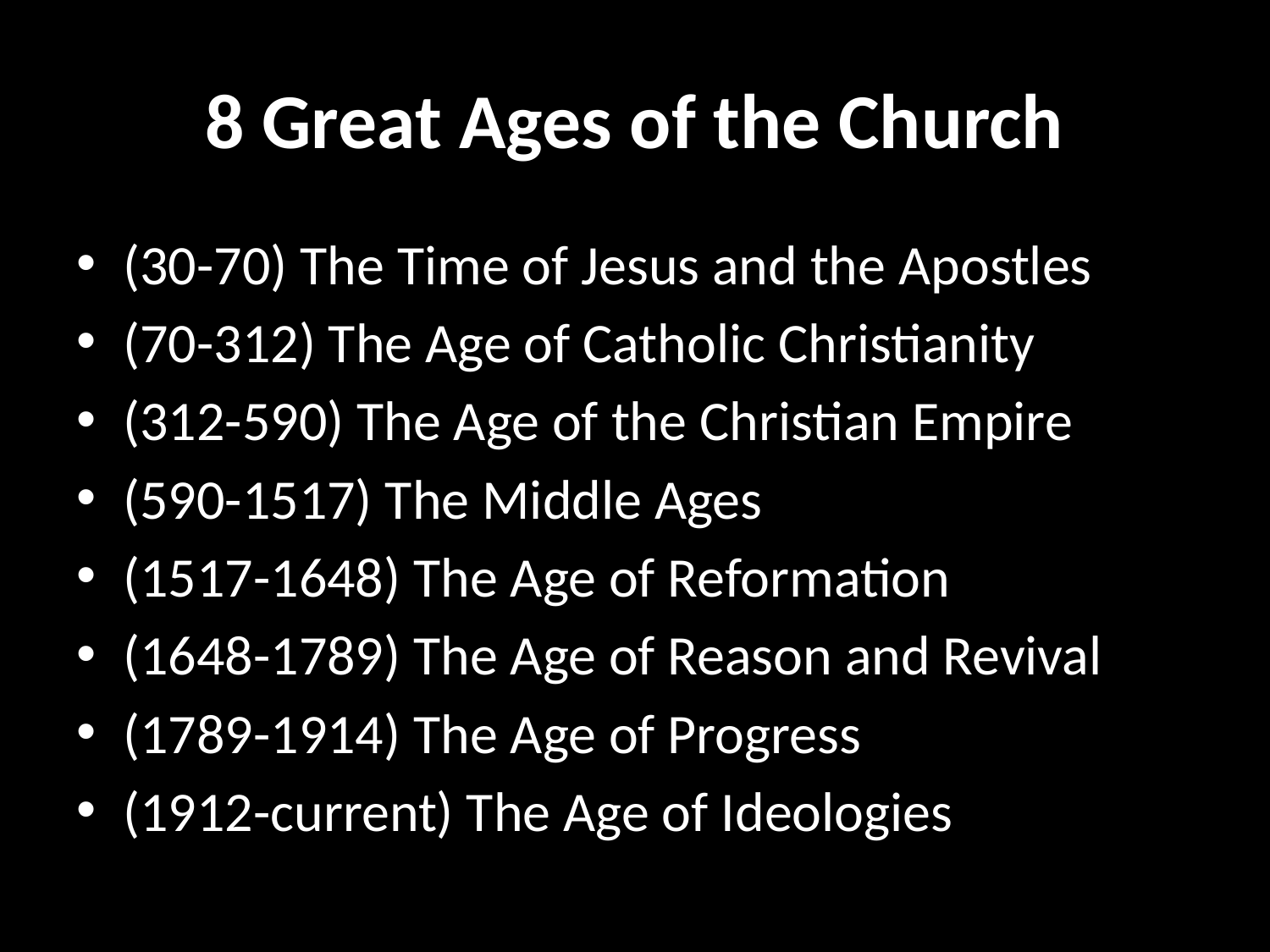

# 8 Great Ages of the Church
(30-70) The Time of Jesus and the Apostles
(70-312) The Age of Catholic Christianity
(312-590) The Age of the Christian Empire
(590-1517) The Middle Ages
(1517-1648) The Age of Reformation
(1648-1789) The Age of Reason and Revival
(1789-1914) The Age of Progress
(1912-current) The Age of Ideologies